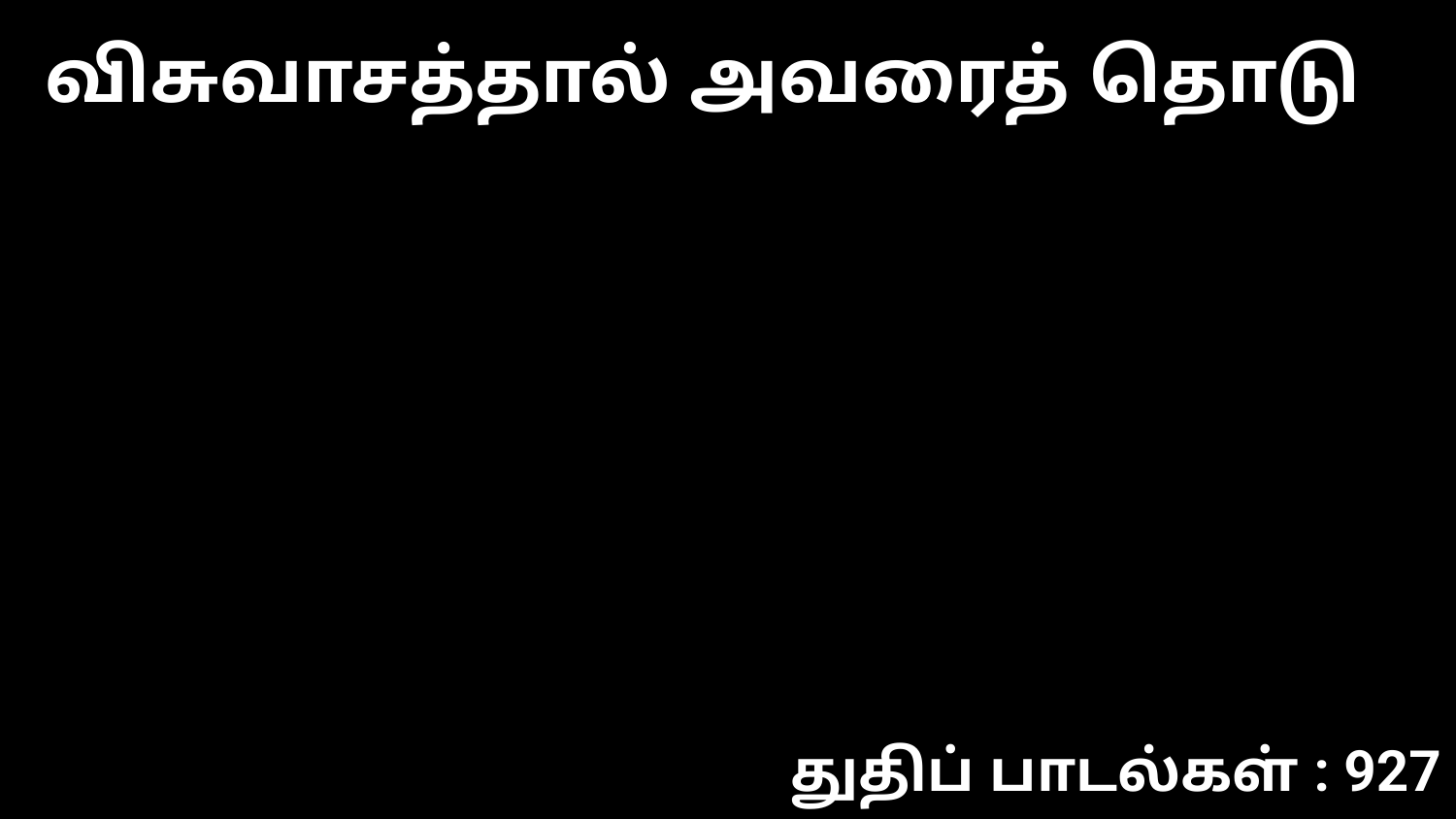

விசுவாசத்தால் அவரைத் தொடு
துதிப் பாடல்கள் : 927